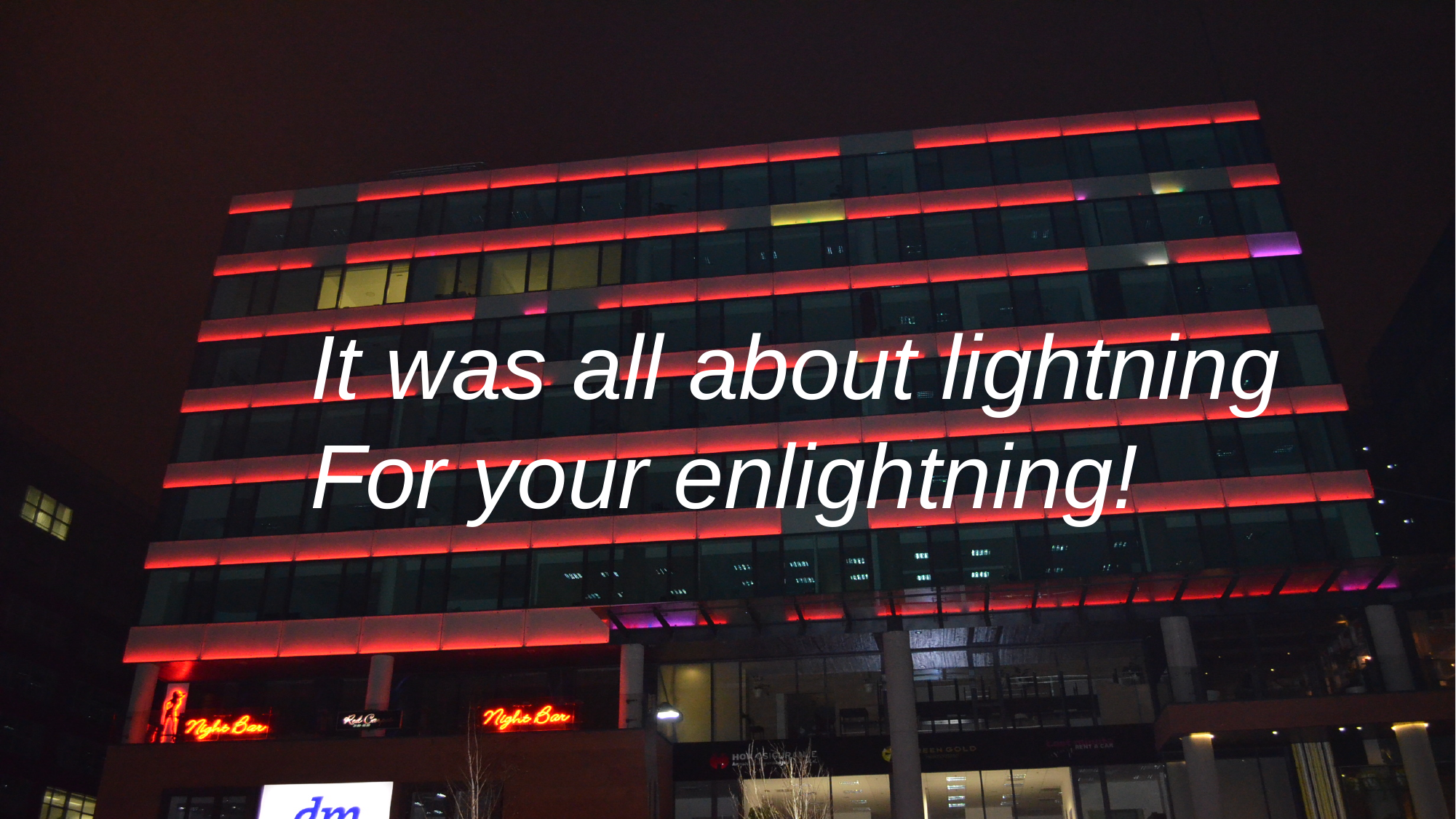

It was all about lightning
For your enlightning!